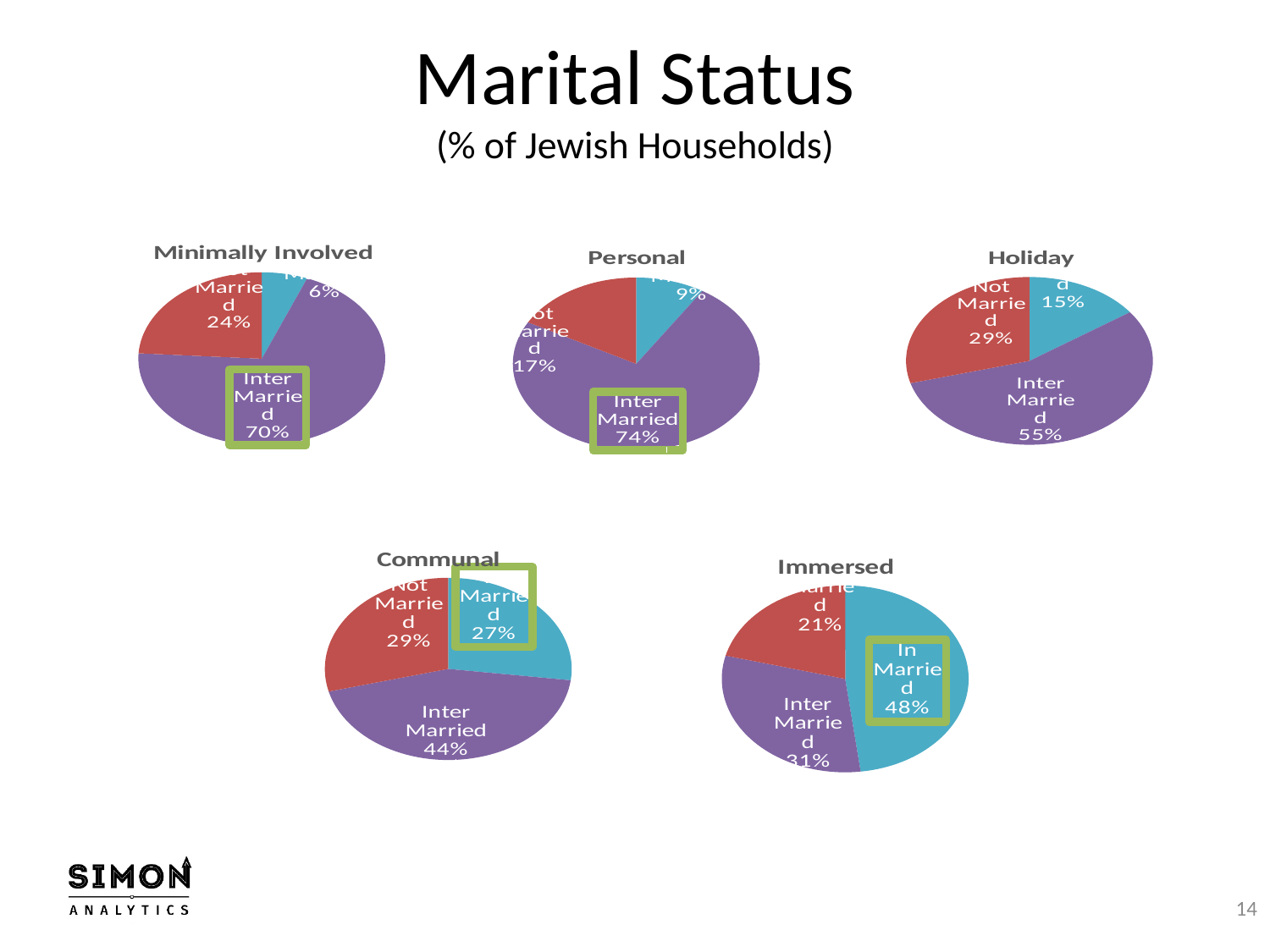

# Marital Status (% of Jewish Households)

[unsupported chart]

[unsupported chart]

[unsupported chart]

[unsupported chart]

[unsupported chart]

14